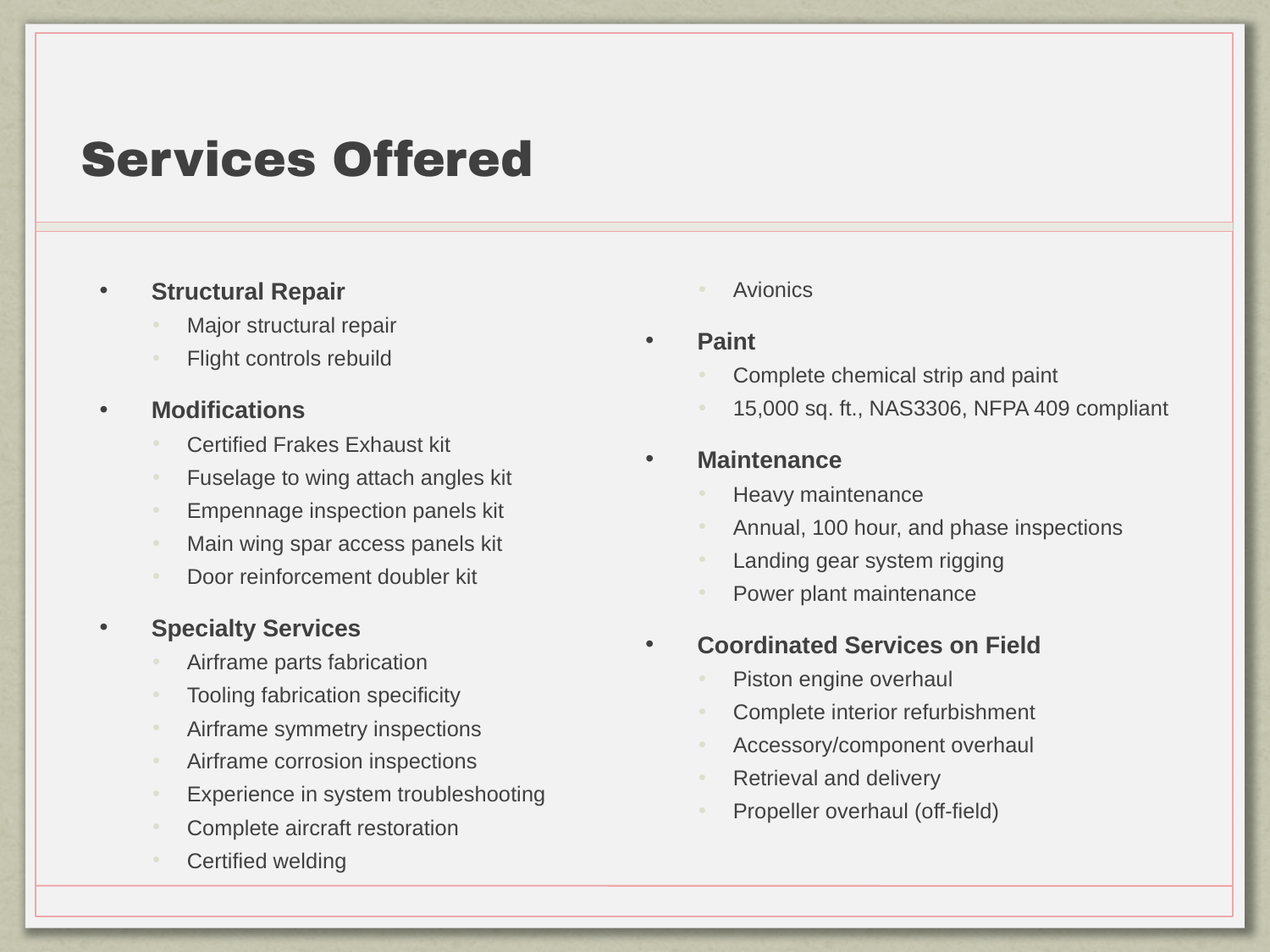

# Services Offered
Structural Repair
Major structural repair
Flight controls rebuild
Modifications
Certified Frakes Exhaust kit
Fuselage to wing attach angles kit
Empennage inspection panels kit
Main wing spar access panels kit
Door reinforcement doubler kit
Specialty Services
Airframe parts fabrication
Tooling fabrication specificity
Airframe symmetry inspections
Airframe corrosion inspections
Experience in system troubleshooting
Complete aircraft restoration
Certified welding
Avionics
Paint
Complete chemical strip and paint
15,000 sq. ft., NAS3306, NFPA 409 compliant
Maintenance
Heavy maintenance
Annual, 100 hour, and phase inspections
Landing gear system rigging
Power plant maintenance
Coordinated Services on Field
Piston engine overhaul
Complete interior refurbishment
Accessory/component overhaul
Retrieval and delivery
Propeller overhaul (off-field)